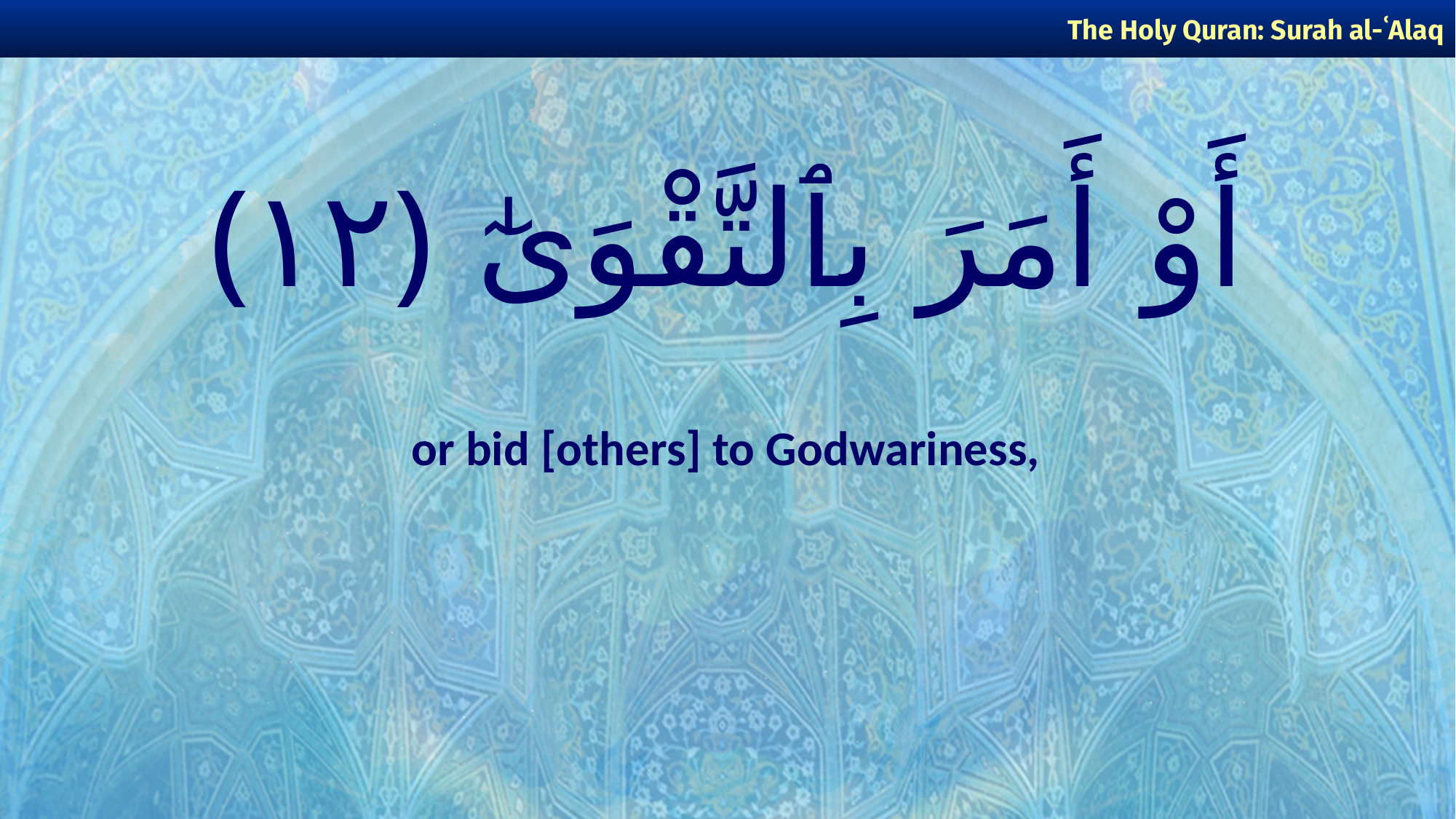

The Holy Quran: Surah al-ʿAlaq
# أَوْ أَمَرَ بِٱلتَّقْوَىٰٓ ﴿١٢﴾
or bid [others] to Godwariness,